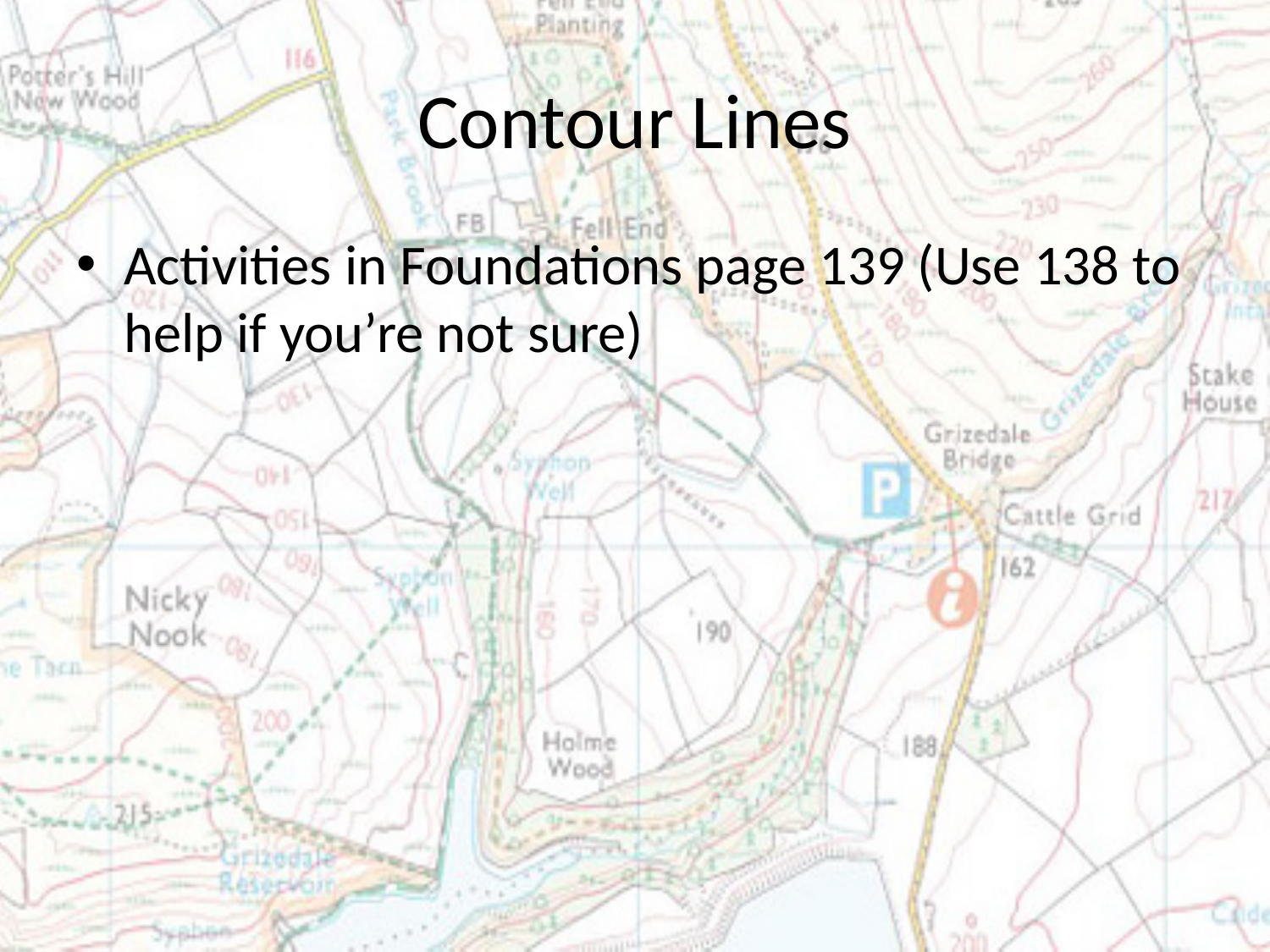

# Contour Lines
Activities in Foundations page 139 (Use 138 to help if you’re not sure)